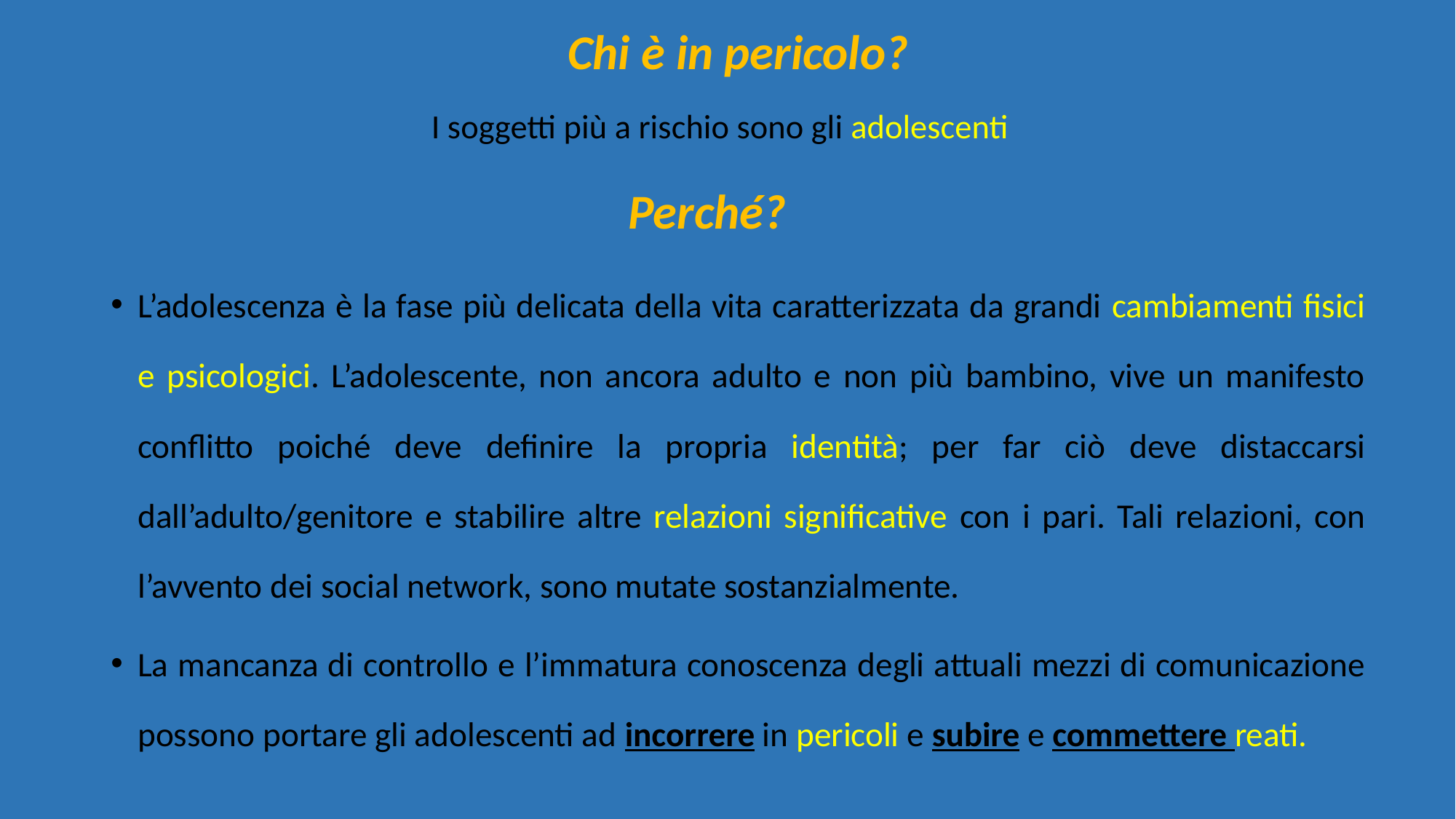

Chi è in pericolo?
# I soggetti più a rischio sono gli adolescenti
Perché?
L’adolescenza è la fase più delicata della vita caratterizzata da grandi cambiamenti fisici e psicologici. L’adolescente, non ancora adulto e non più bambino, vive un manifesto conflitto poiché deve definire la propria identità; per far ciò deve distaccarsi dall’adulto/genitore e stabilire altre relazioni significative con i pari. Tali relazioni, con l’avvento dei social network, sono mutate sostanzialmente.
La mancanza di controllo e l’immatura conoscenza degli attuali mezzi di comunicazione possono portare gli adolescenti ad incorrere in pericoli e subire e commettere reati.